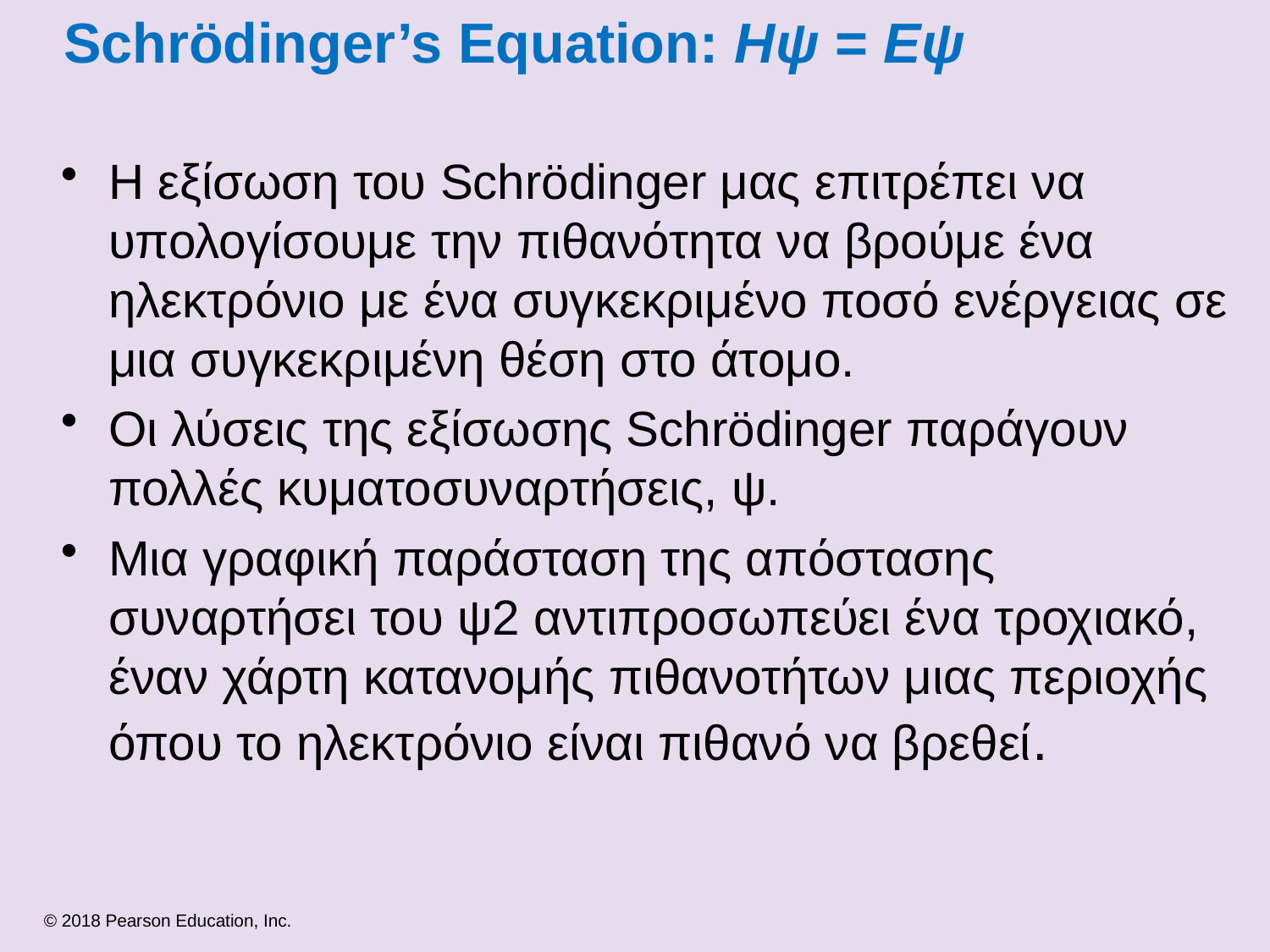

# Schrödinger’s Equation: Hψ = Eψ
Η εξίσωση του Schrödinger μας επιτρέπει να υπολογίσουμε την πιθανότητα να βρούμε ένα ηλεκτρόνιο με ένα συγκεκριμένο ποσό ενέργειας σε μια συγκεκριμένη θέση στο άτομο.
Οι λύσεις της εξίσωσης Schrödinger παράγουν πολλές κυματοσυναρτήσεις, ψ.
Μια γραφική παράσταση της απόστασης συναρτήσει του ψ2 αντιπροσωπεύει ένα τροχιακό, έναν χάρτη κατανομής πιθανοτήτων μιας περιοχής όπου το ηλεκτρόνιο είναι πιθανό να βρεθεί.